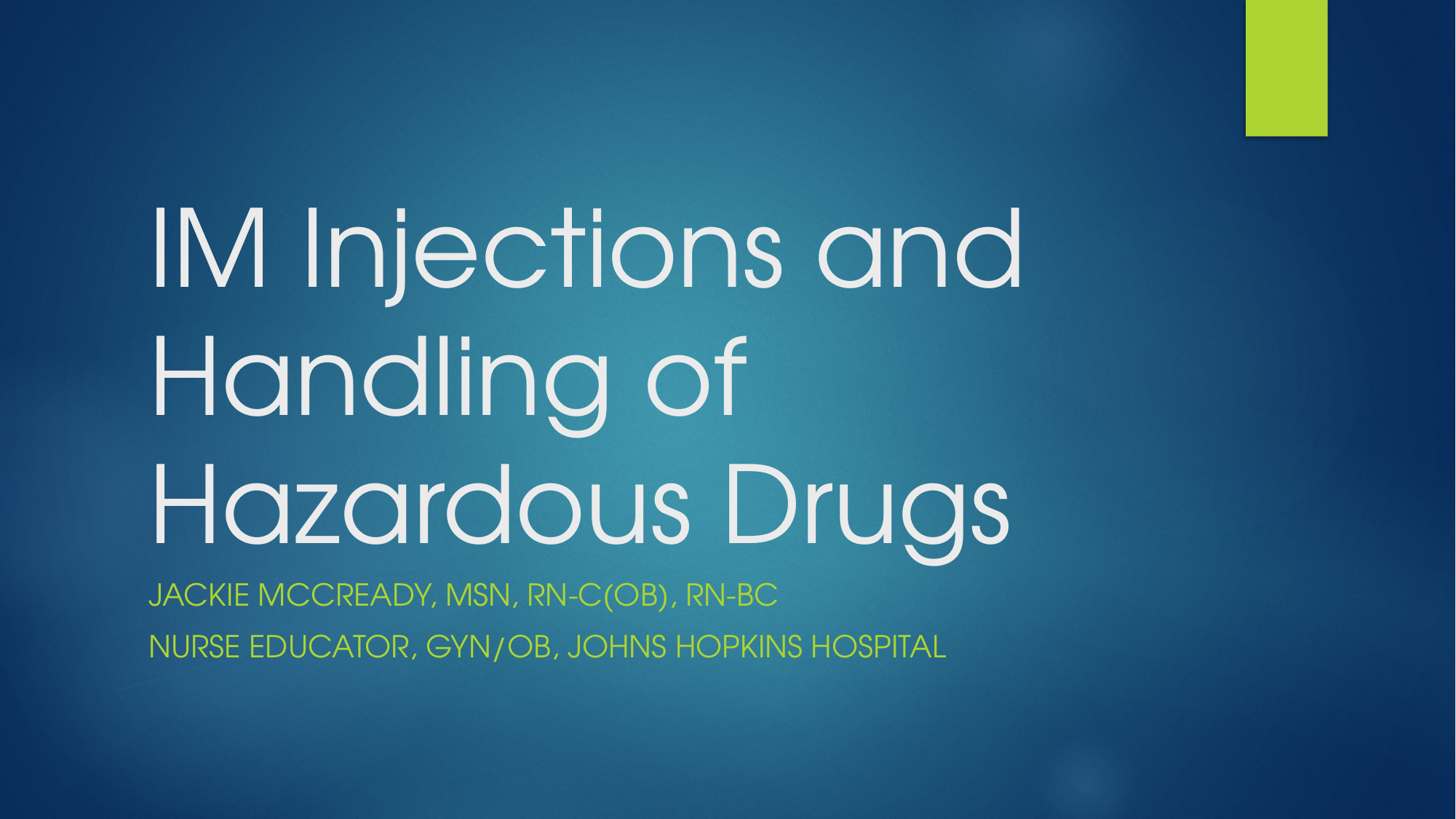

# IM Injections and Handling of Hazardous Drugs
Jackie McCready, MSN, RN-C(OB), RN-BC
Nurse educator, gyn/ob, johns Hopkins hospital